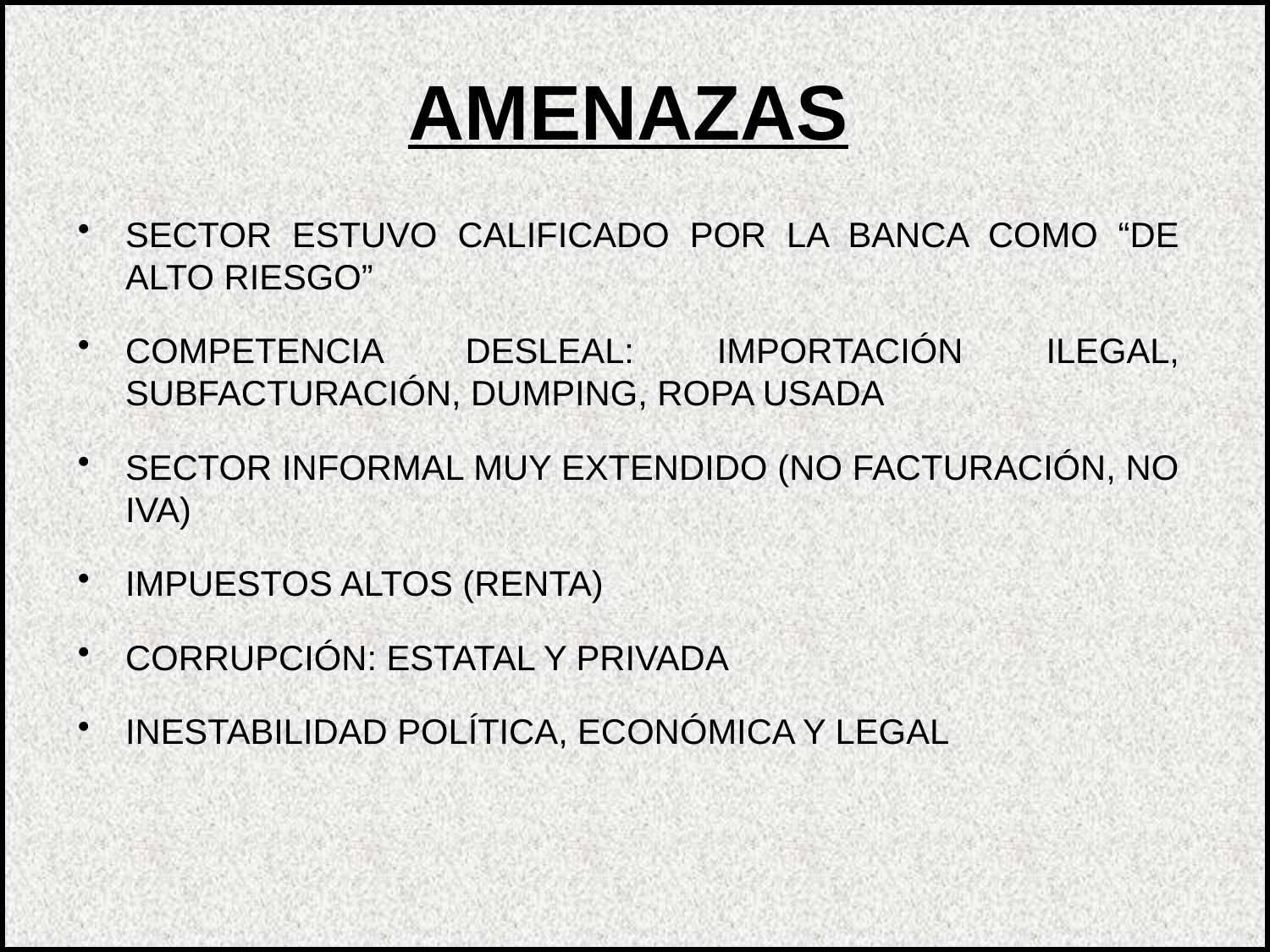

AMENAZAS

SECTOR ESTUVO CALIFICADO POR LA BANCA COMO “DE ALTO RIESGO”

COMPETENCIA DESLEAL: IMPORTACIÓN ILEGAL, SUBFACTURACIÓN, DUMPING, ROPA USADA

SECTOR INFORMAL MUY EXTENDIDO (NO FACTURACIÓN, NO IVA)

IMPUESTOS ALTOS (RENTA)

CORRUPCIÓN: ESTATAL Y PRIVADA

INESTABILIDAD POLÍTICA, ECONÓMICA Y LEGAL